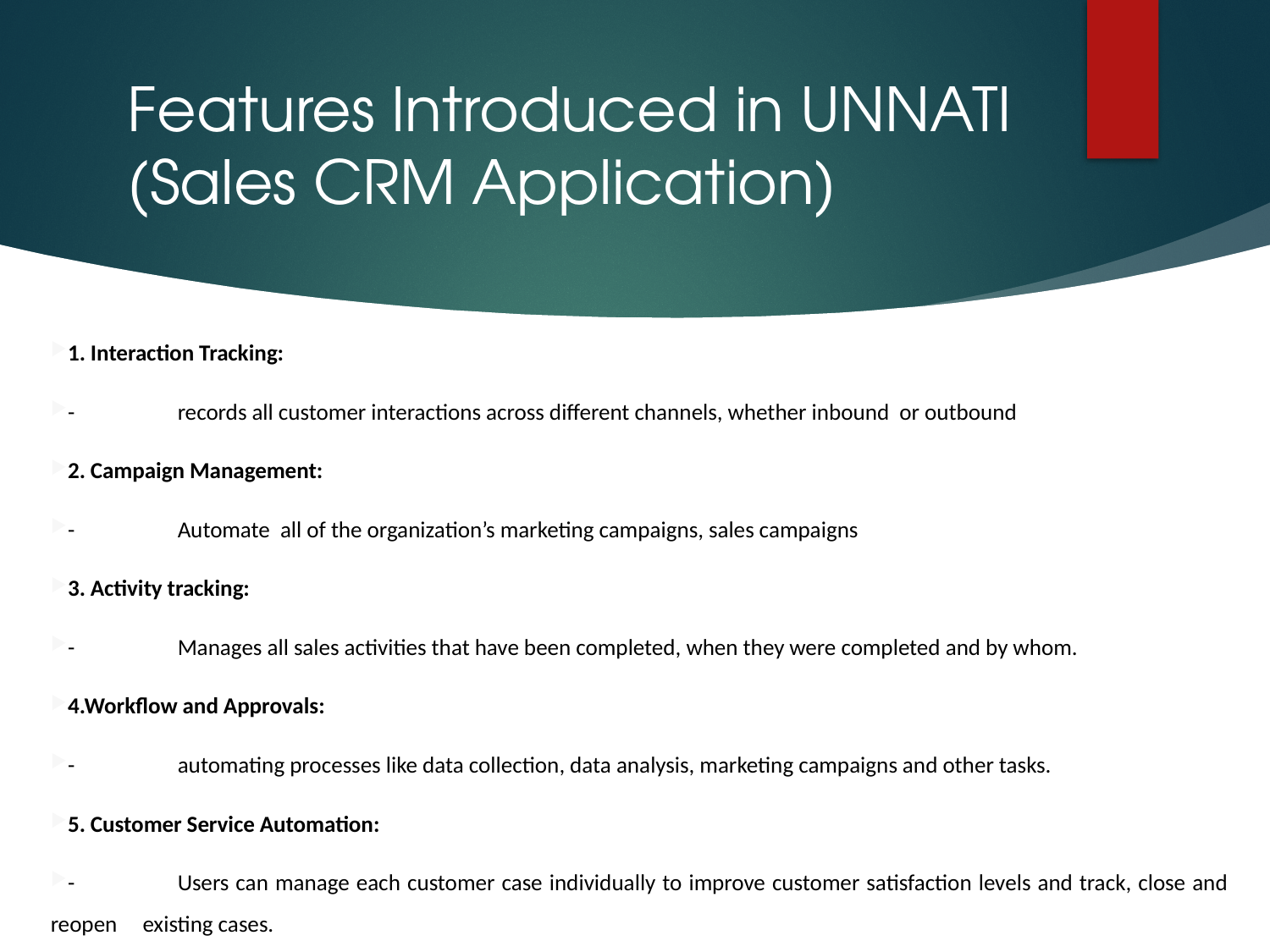

2
# Features Introduced in UNNATI (Sales CRM Application)

1. Interaction Tracking:
-	records all customer interactions across different channels, whether inbound  or outbound
2. Campaign Management:
-	Automate  all of the organization’s marketing campaigns, sales campaigns
3. Activity tracking:
-	Manages all sales activities that have been completed, when they were completed and by whom.
4.Workflow and Approvals:
-	automating processes like data collection, data analysis, marketing campaigns and other tasks.
5. Customer Service Automation:
-	Users can manage each customer case individually to improve customer satisfaction levels and track, close and reopen     existing cases.